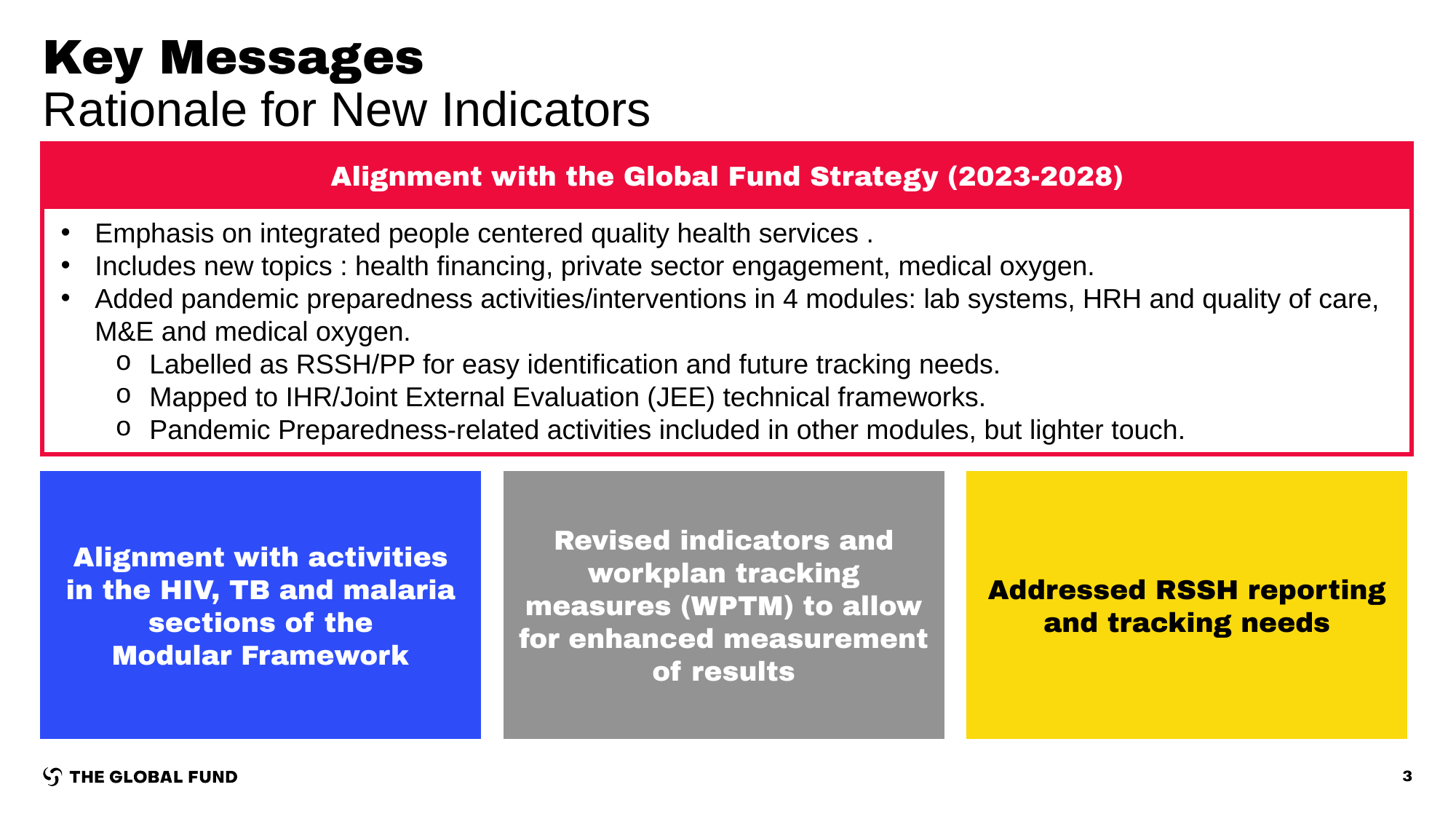

# Key Messages Rationale for New Indicators

Alignment with the Global Fund Strategy (2023-2028)
Emphasis on integrated people centered quality health services .
Includes new topics : health financing, private sector engagement, medical oxygen.
Added pandemic preparedness activities/interventions in 4 modules: lab systems, HRH and quality of care, M&E and medical oxygen.
Labelled as RSSH/PP for easy identification and future tracking needs.
Mapped to IHR/Joint External Evaluation (JEE) technical frameworks.
Pandemic Preparedness-related activities included in other modules, but lighter touch.
Alignment with activities
in the HIV, TB and malaria sections of the
Modular Framework
Revised indicators and workplan tracking measures (WPTM) to allow for enhanced measurement of results
Addressed RSSH reporting and tracking needs
3